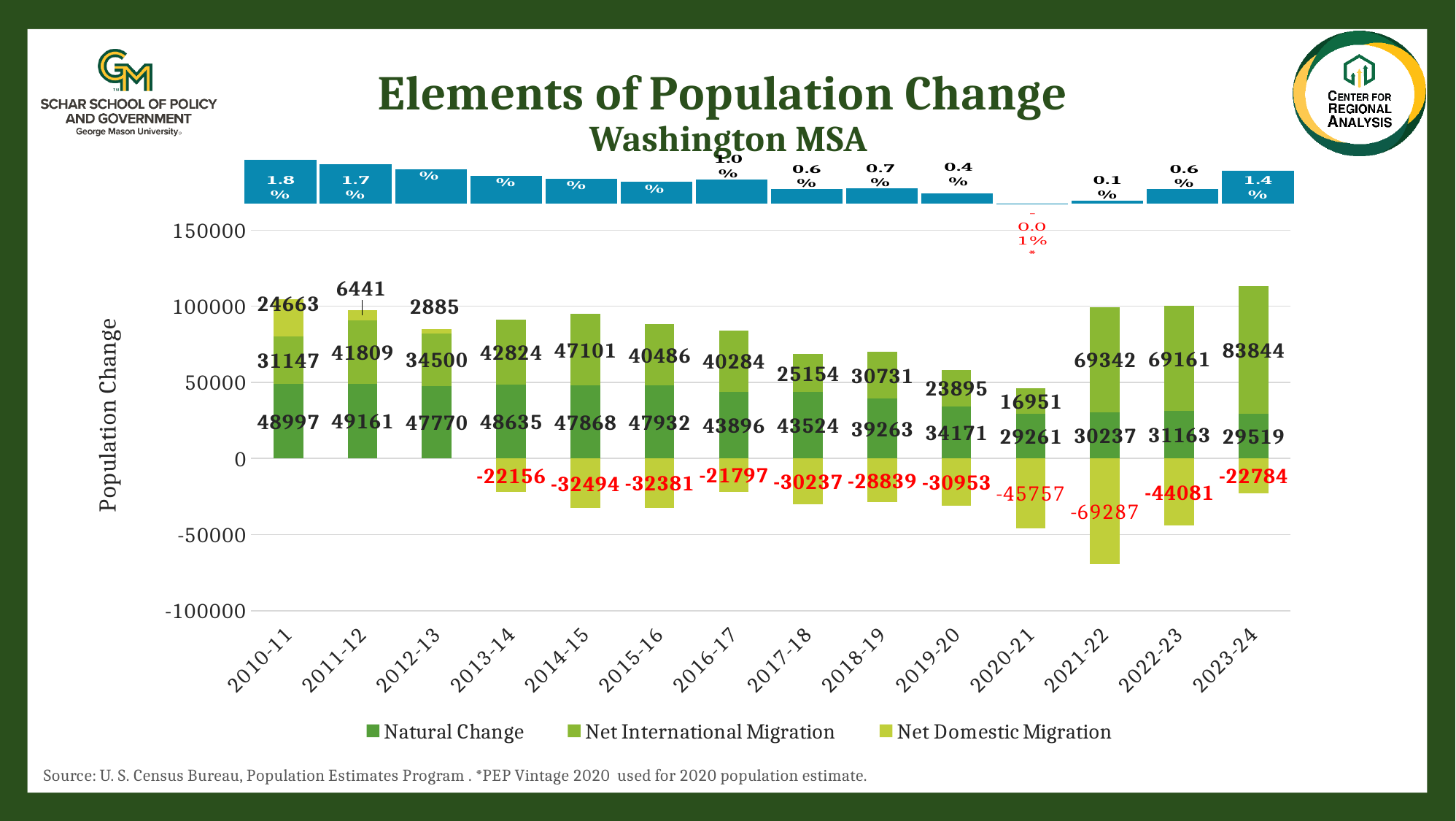

# Elements of Population Change Washington MSA

### Chart

| Category |  |
|---|---|
| 2010-11 | 0.018493385760520877 |
| 2011-12 | 0.01687088243064364 |
| 2012-13 | 0.014491622556738451 |
| 2013-14 | 0.011703395541718434 |
| 2014-15 | 0.010399430917959548 |
| 2015-16 | 0.009213723260060439 |
| 2016-17 | 0.010142706542380387 |
| 2017-18 | 0.006195287040043643 |
| 2018-19 | 0.006576078686612816 |
| 2019-20 | 0.004315235966789118 |
| 2020-21 | -5.502299028132717e-05 |
| 2021-22 | 0.001212394602637237 |
| 2022-23 | 0.006176682001826665 |
| 2023-24 | 0.014 |

### Chart

| Category | Natural Change | Net International Migration | Net Domestic Migration |
|---|---|---|---|
| 2010-11 | 48997.0 | 31147.0 | 24663.0 |
| 2011-12 | 49161.0 | 41809.0 | 6441.0 |
| 2012-13 | 47770.0 | 34500.0 | 2885.0 |
| 2013-14 | 48635.0 | 42824.0 | -22156.0 |
| 2014-15 | 47868.0 | 47101.0 | -32494.0 |
| 2015-16 | 47932.0 | 40486.0 | -32381.0 |
| 2016-17 | 43896.0 | 40284.0 | -21797.0 |
| 2017-18 | 43524.0 | 25154.0 | -30237.0 |
| 2018-19 | 39263.0 | 30731.0 | -28839.0 |
| 2019-20 | 34171.0 | 23895.0 | -30953.0 |
| 2020-21 | 29261.0 | 16951.0 | -45757.0 |
| 2021-22 | 30237.0 | 69342.0 | -69287.0 |
| 2022-23 | 31163.0 | 69161.0 | -44081.0 |
| 2023-24 | 29519.0 | 83844.0 | -22784.0 |
Population Change
Source: U. S. Census Bureau, Population Estimates Program . *PEP Vintage 2020  used for 2020 population estimate.